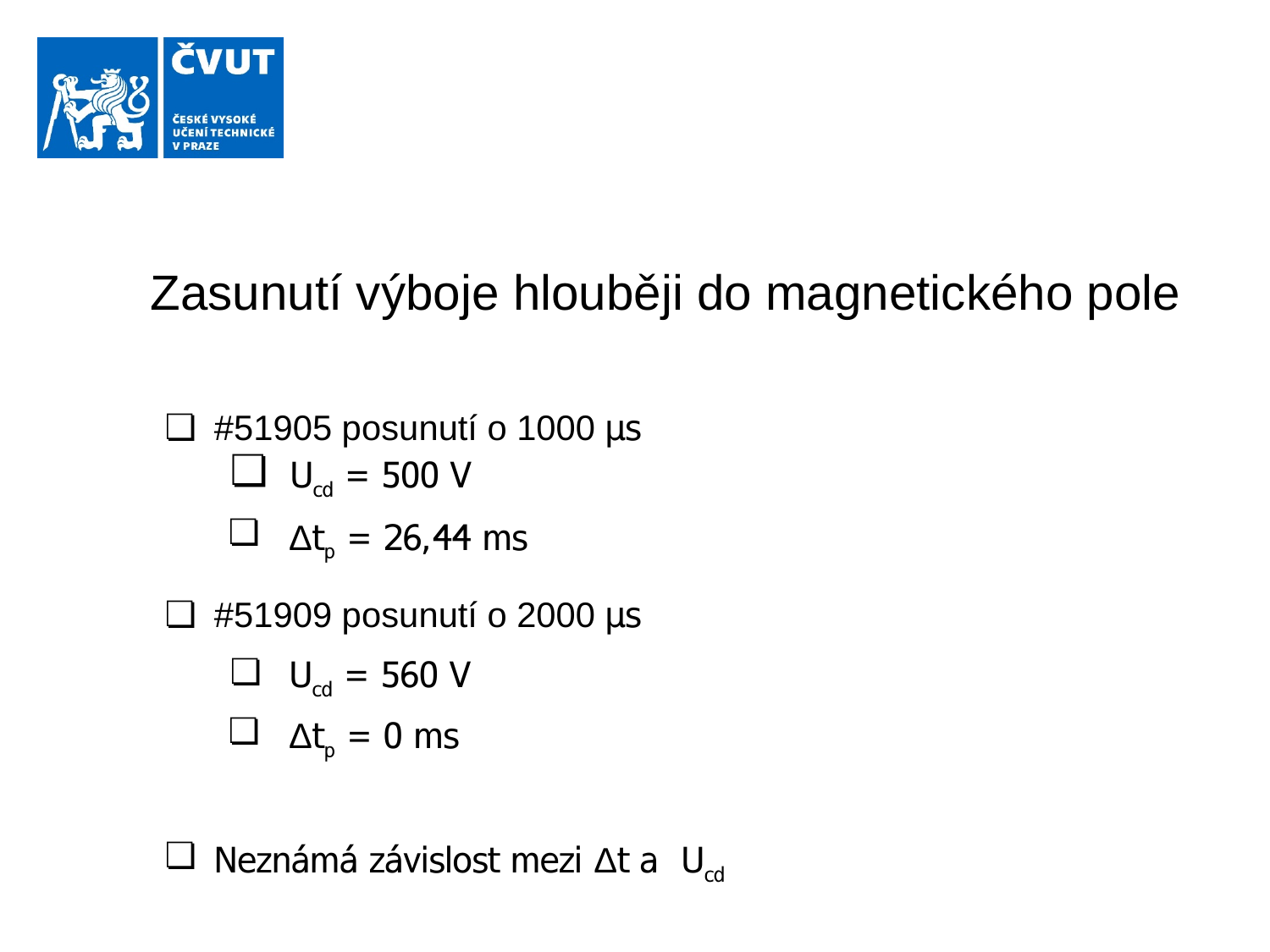

# Zasunutí výboje hlouběji do magnetického pole
#51905 posunutí o 1000 µs
 Ucd = 500 V
 Δtp = 26,44 ms

#51909 posunutí o 2000 µs
 Ucd = 560 V
 Δtp = 0 ms

Neznámá závislost mezi Δt a  Ucd